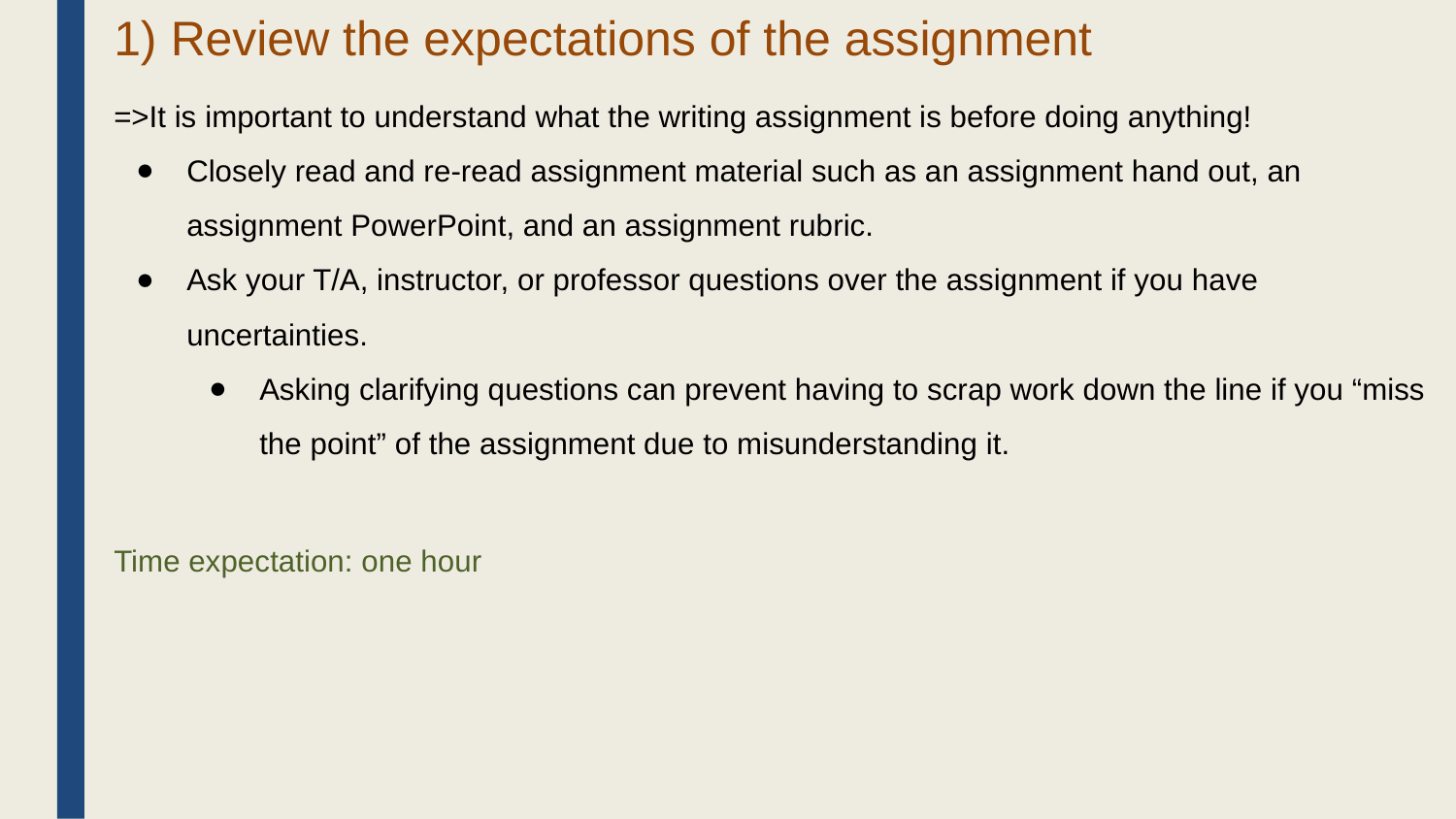

# 1) Review the expectations of the assignment
=>It is important to understand what the writing assignment is before doing anything!
Closely read and re-read assignment material such as an assignment hand out, an assignment PowerPoint, and an assignment rubric.
Ask your T/A, instructor, or professor questions over the assignment if you have uncertainties.
Asking clarifying questions can prevent having to scrap work down the line if you “miss the point” of the assignment due to misunderstanding it.

Time expectation: one hour